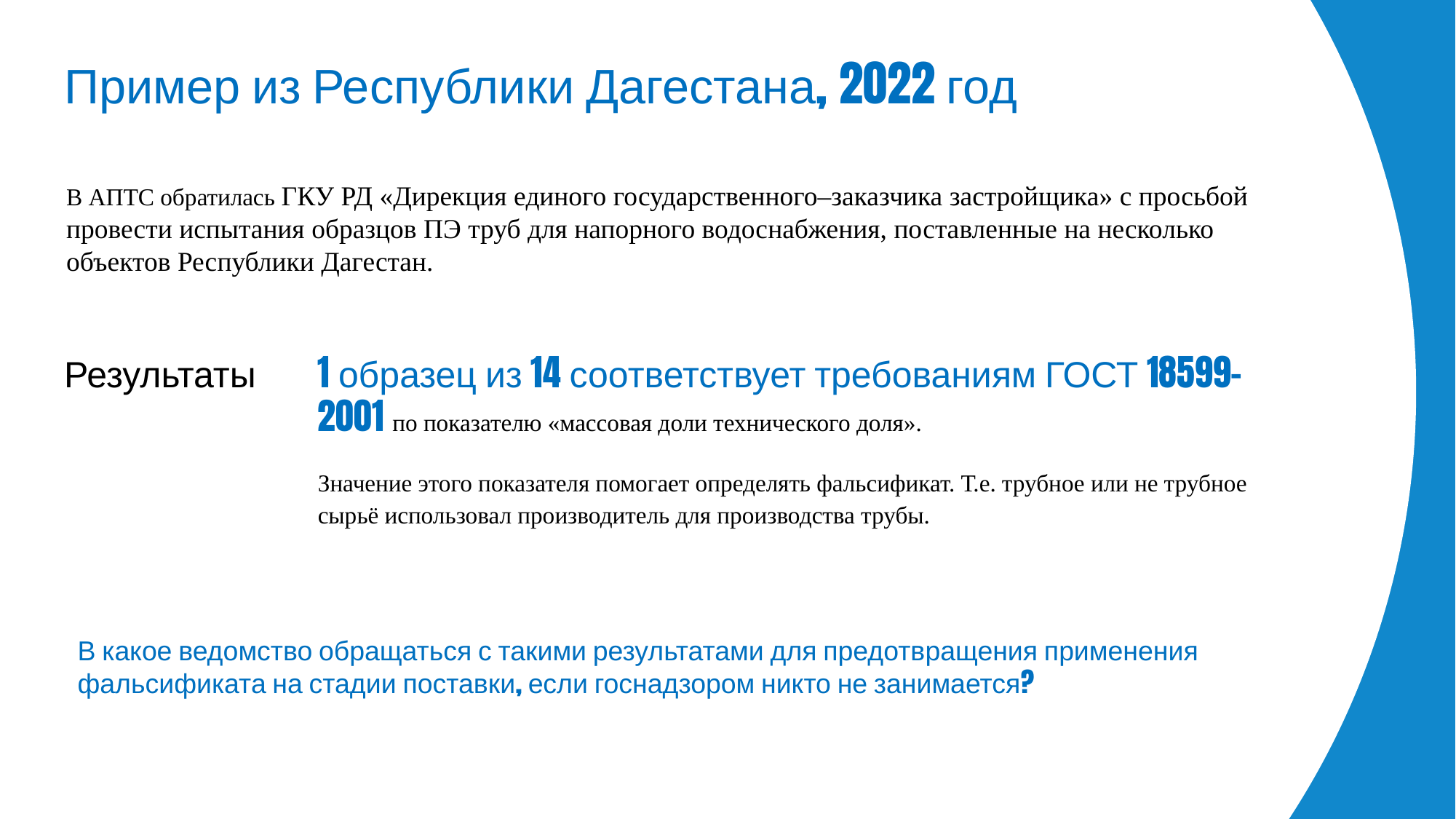

https://rapts.ru/lab
# Пример из Республики Дагестана, 2022 год
В АПТС обратилась ГКУ РД «Дирекция единого государственного–заказчика застройщика» с просьбой провести испытания образцов ПЭ труб для напорного водоснабжения, поставленные на несколько объектов Республики Дагестан.
Результаты
1 образец из 14 соответствует требованиям ГОСТ 18599-2001 по показателю «массовая доли технического доля».

Значение этого показателя помогает определять фальсификат. Т.е. трубное или не трубное сырьё использовал производитель для производства трубы.
В какое ведомство обращаться с такими результатами для предотвращения применения фальсификата на стадии поставки, если госнадзором никто не занимается?